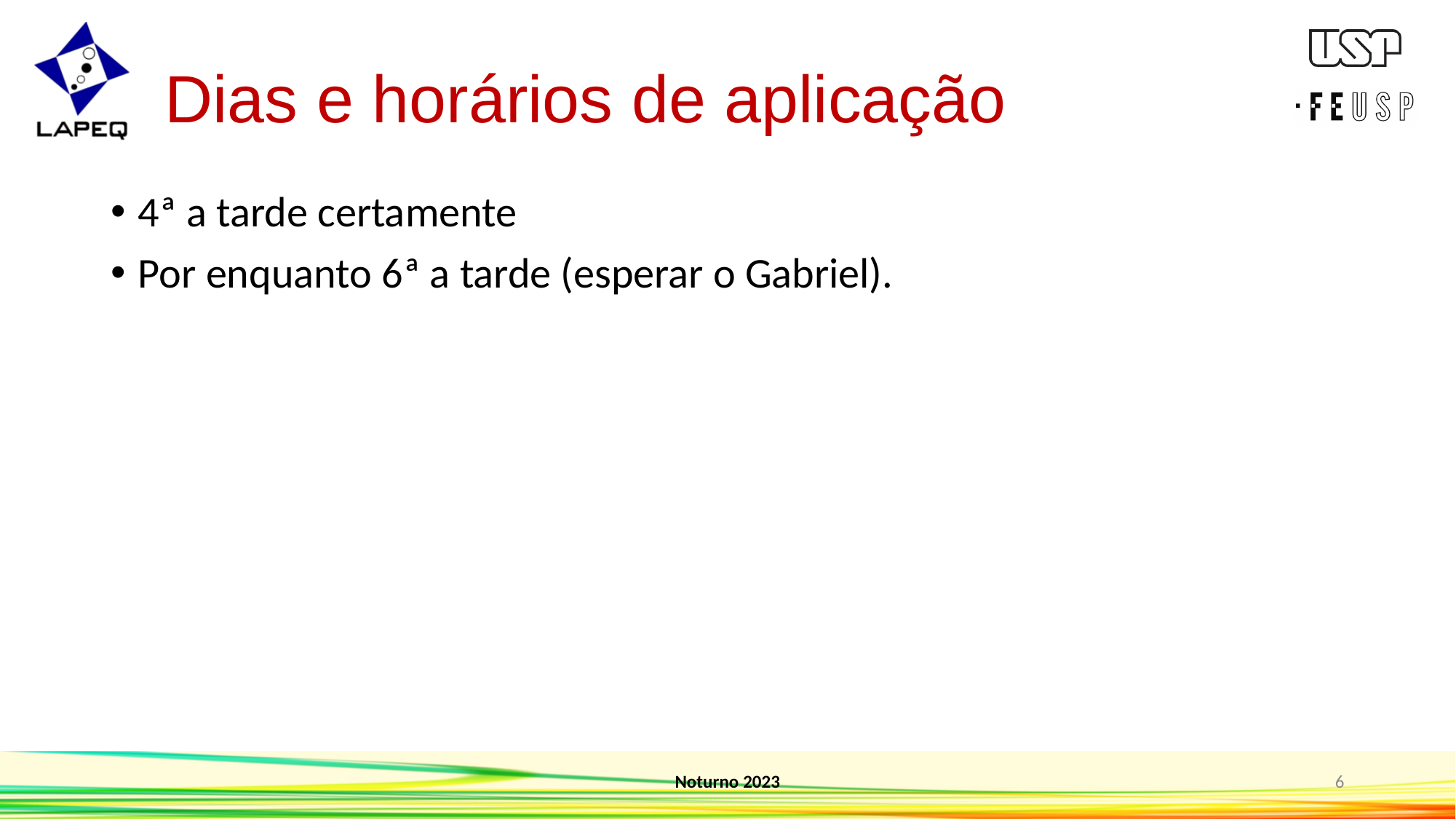

# Dias e horários de aplicação
4ª a tarde certamente
Por enquanto 6ª a tarde (esperar o Gabriel).
Noturno 2023
6